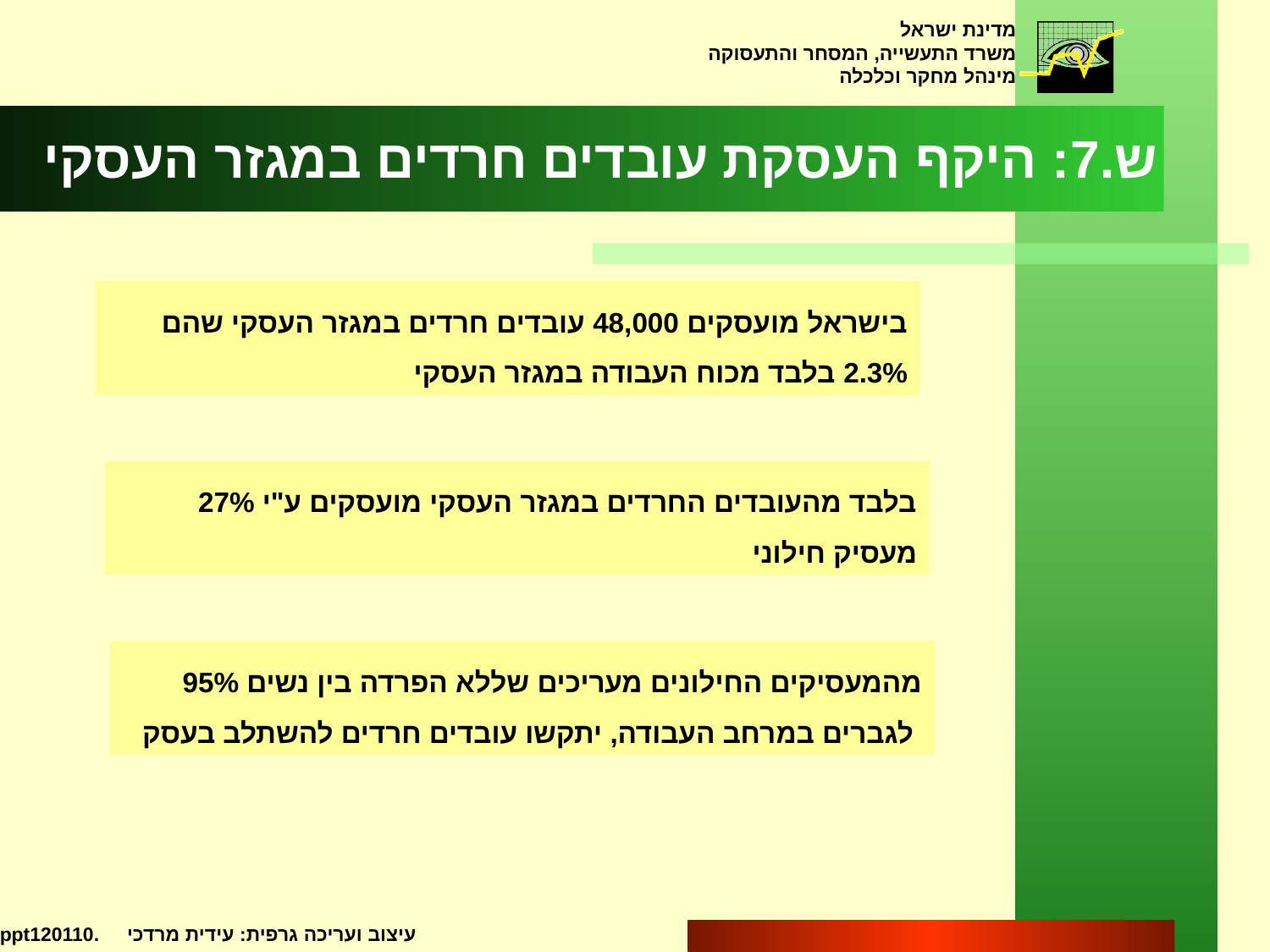

ש.7: היקף העסקת עובדים חרדים במגזר העסקי
בישראל מועסקים 48,000 עובדים חרדים במגזר העסקי שהם 2.3% בלבד מכוח העבודה במגזר העסקי
27% בלבד מהעובדים החרדים במגזר העסקי מועסקים ע"י מעסיק חילוני
95% מהמעסיקים החילונים מעריכים שללא הפרדה בין נשים לגברים במרחב העבודה, יתקשו עובדים חרדים להשתלב בעסק